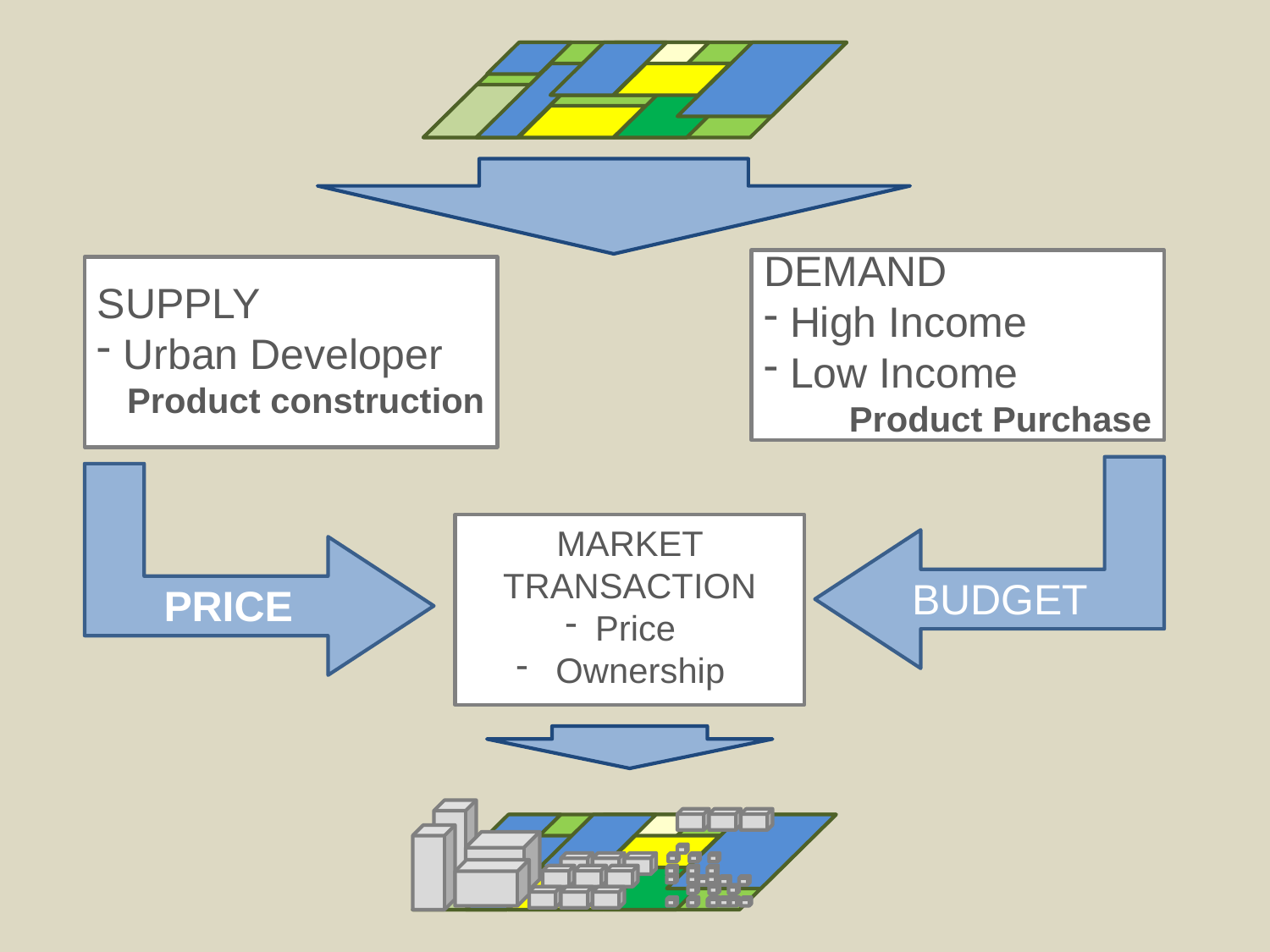

DEMAND
 High Income
 Low Income
Product Purchase
SUPPLY
 Urban Developer
Product construction

BUDGET

PRICE

MARKET TRANSACTION
Price
 Ownership